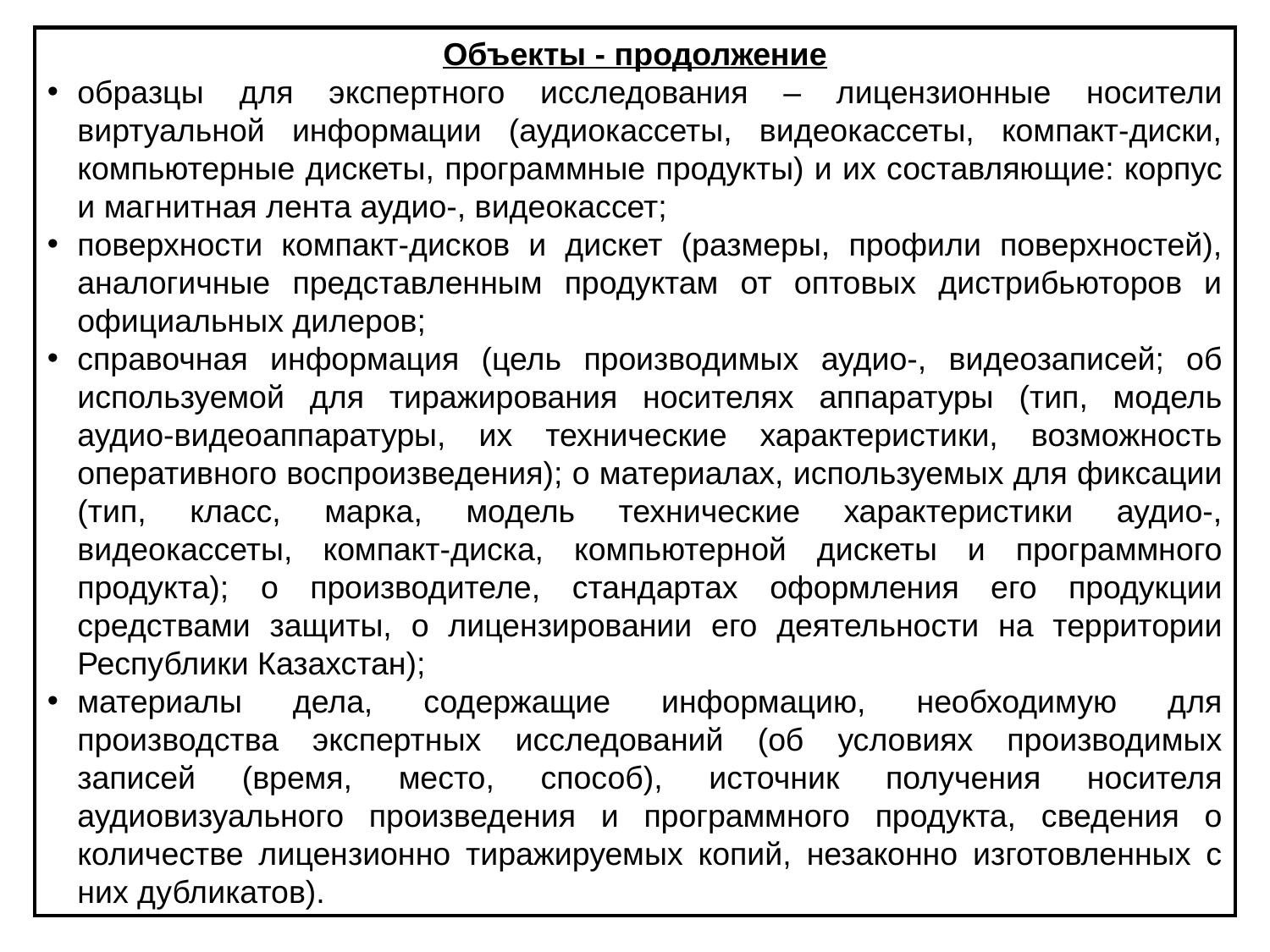

Объекты - продолжение
образцы для экспертного исследования – лицензионные носители виртуальной информации (аудиокассеты, видеокассеты, компакт-диски, компьютерные дискеты, программные продукты) и их составляющие: корпус и магнитная лента аудио-, видеокассет;
поверхности компакт-дисков и дискет (размеры, профили поверхностей), аналогичные представленным продуктам от оптовых дистрибьюторов и официальных дилеров;
справочная информация (цель производимых аудио-, видеозаписей; об используемой для тиражирования носителях аппаратуры (тип, модель аудио-видеоаппаратуры, их технические характеристики, возможность оперативного воспроизведения); о материалах, используемых для фиксации (тип, класс, марка, модель технические характеристики аудио-, видеокассеты, компакт-диска, компьютерной дискеты и программного продукта); о производителе, стандартах оформления его продукции средствами защиты, о лицензировании его деятельности на территории Республики Казахстан);
материалы дела, содержащие информацию, необходимую для производства экспертных исследований (об условиях производимых записей (время, место, способ), источник получения носителя аудиовизуального произведения и программного продукта, сведения о количестве лицензионно тиражируемых копий, незаконно изготовленных с них дубликатов).